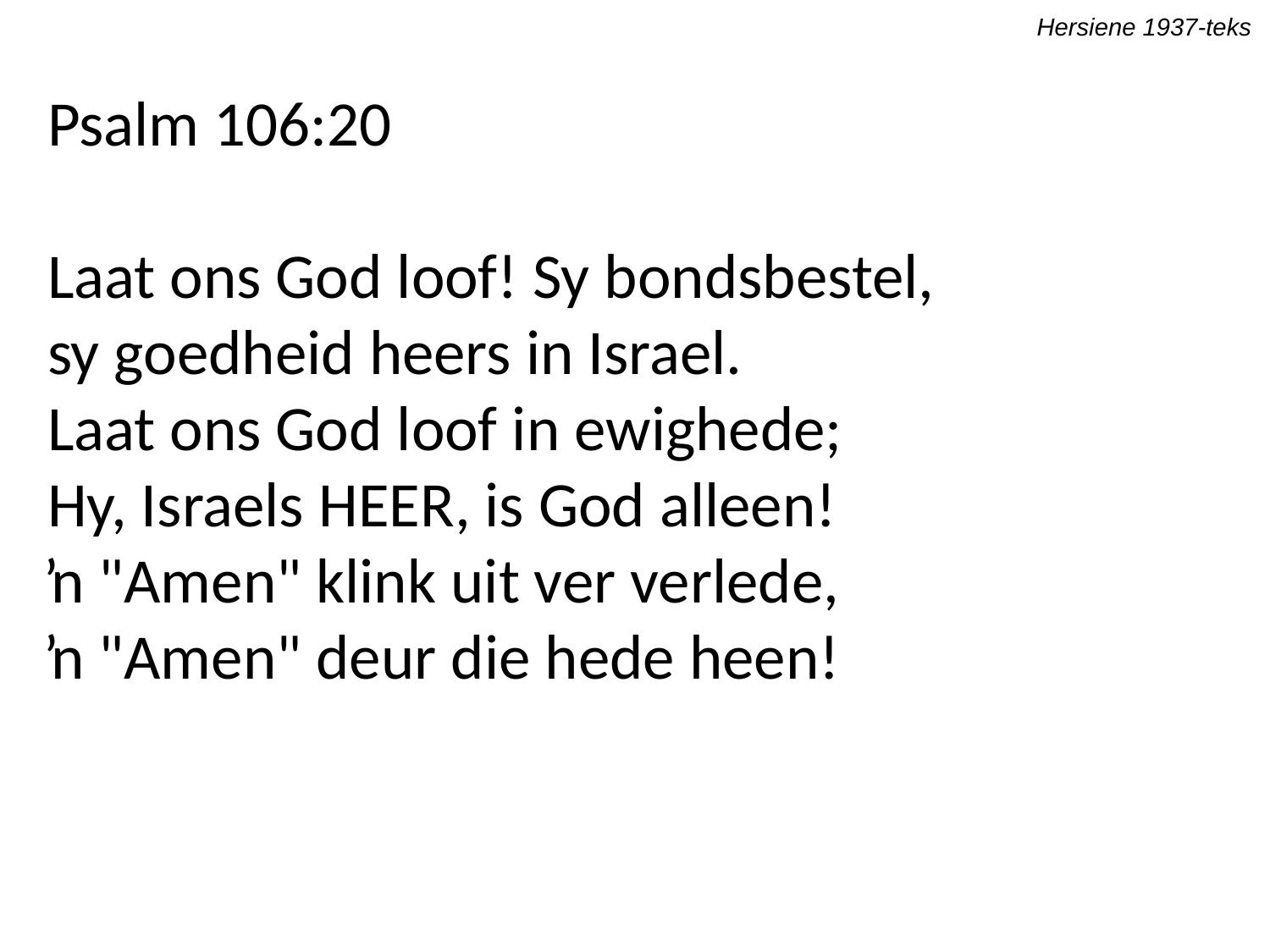

Hersiene 1937-teks
Psalm 106:20

Laat ons God loof! Sy bondsbestel,
sy goedheid heers in Israel.
Laat ons God loof in ewighede;
Hy, Israels Heer, is God alleen!
ŉ "Amen" klink uit ver verlede,
ŉ "Amen" deur die hede heen!